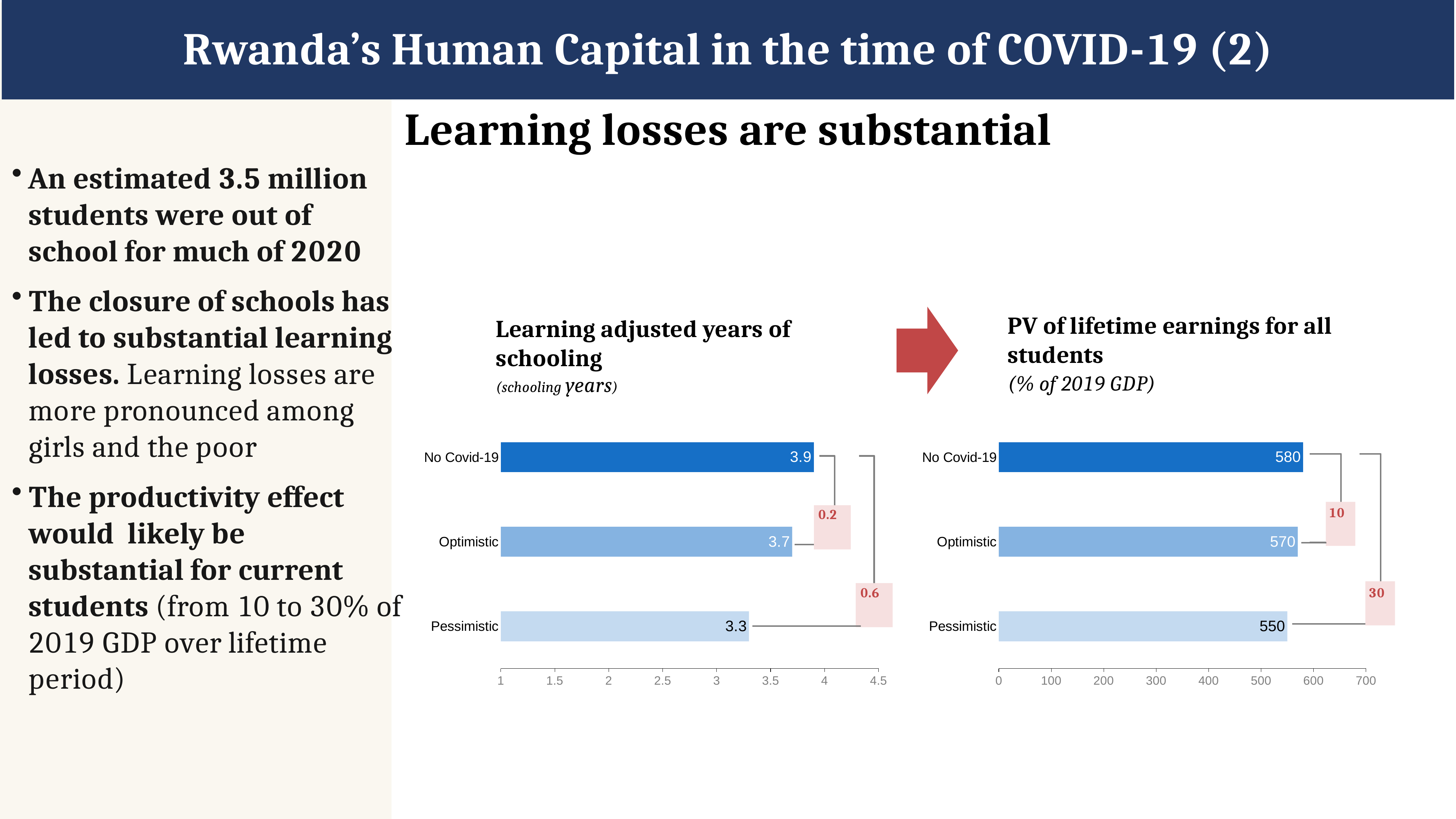

Rwanda’s Human Capital in the time of COVID-19 (2)

Learning losses are substantial
An estimated 3.5 million students were out of school for much of 2020
The closure of schools has  led to substantial learning losses. Learning losses are more pronounced among girls and the poor
The productivity effect would  likely be substantial for current students (from 10 to 30% of 2019 GDP over lifetime period)
PV of lifetime earnings for all students

Learning adjusted years of schooling

### Chart

| Category | PV |
|---|---|
| Pessimistic | 550.0 |
| Optimistic | 570.0 |
| No Covid-19 | 580.0 |

### Chart

| Category | Adjusted years |
|---|---|
| Pessimistic | 3.3 |
| Optimistic | 3.7 |
| No Covid-19 | 3.9 |
(% of 2019 GDP)
(schooling years)

10
0.2

30
0.6